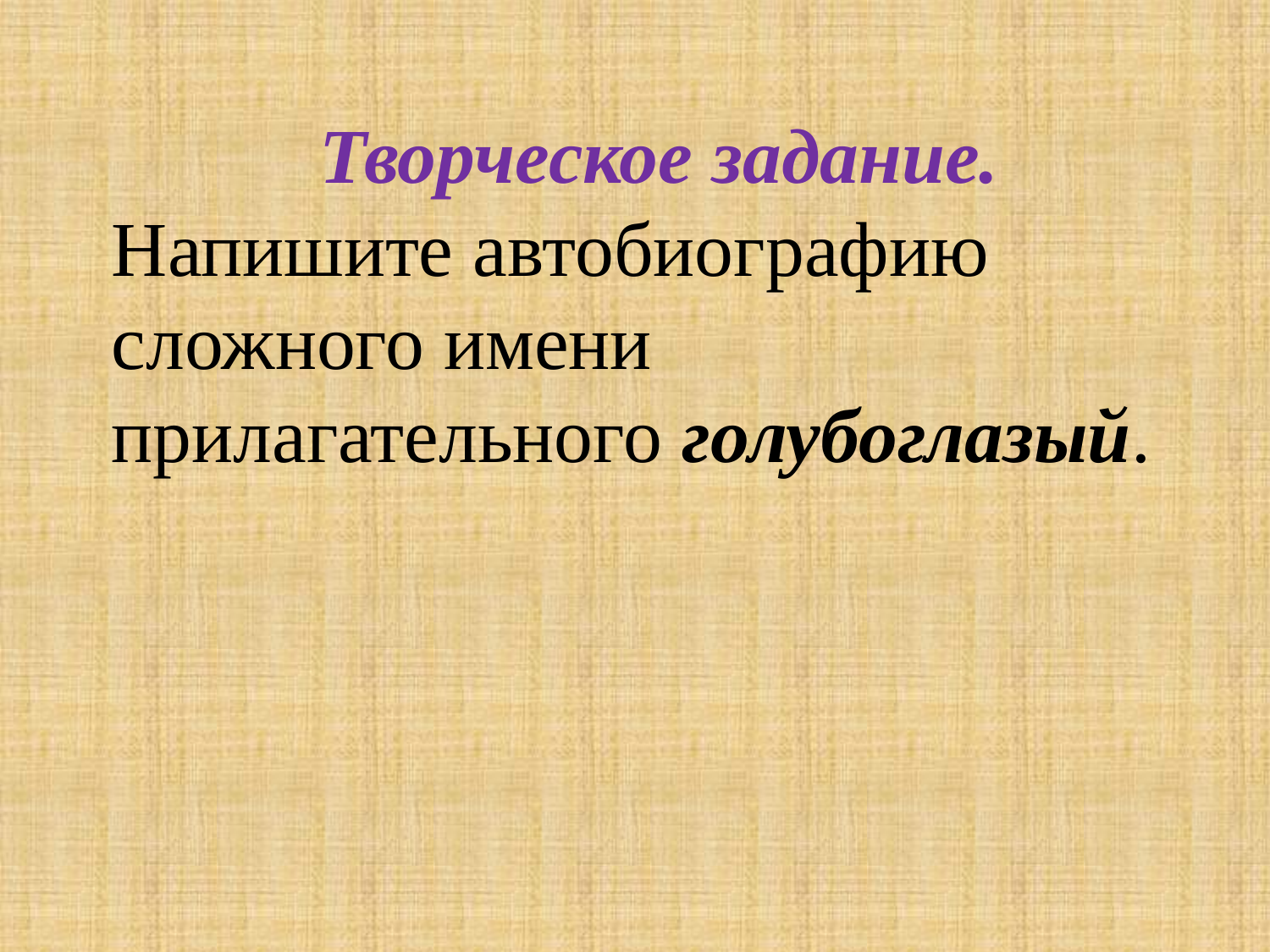

Творческое задание.
Напишите автобиографию сложного имени прилагательного голубоглазый.